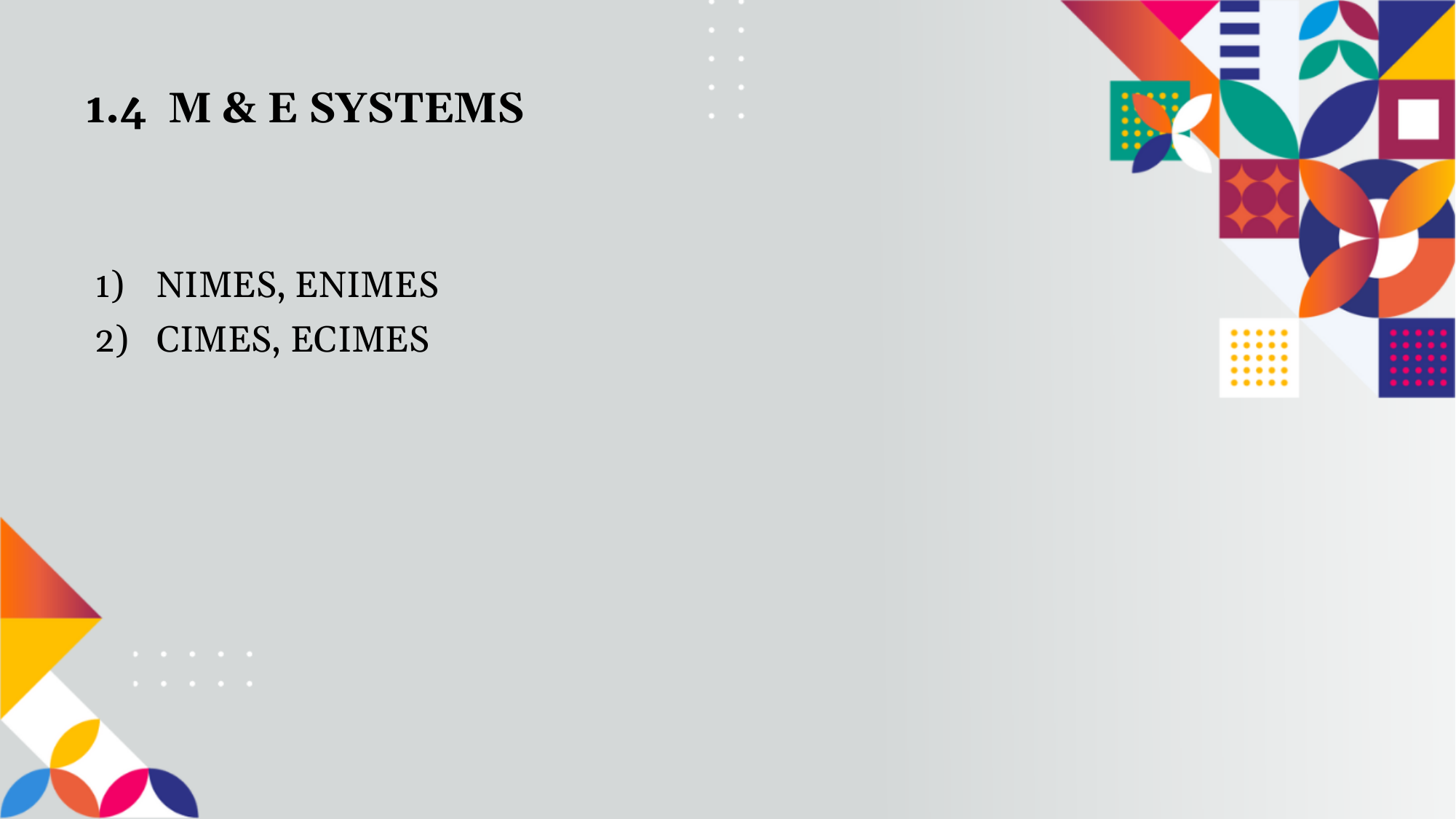

# 1.4  M & E SYSTEMS
NIMES, ENIMES
CIMES, ECIMES